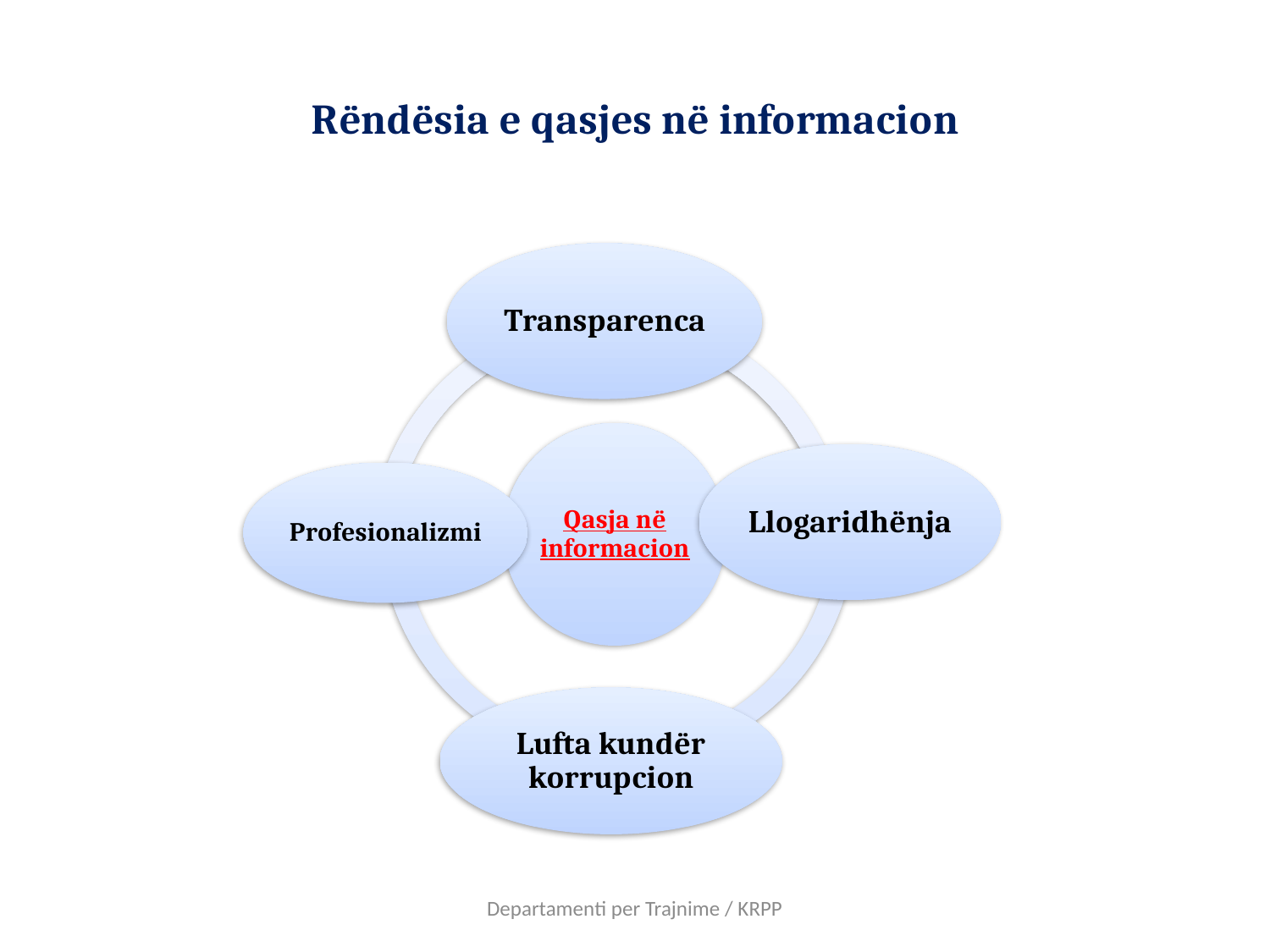

# Rëndësia e qasjes në informacion
Qasja në informacion
Transparenca
Llogaridhënja
Lufta kundër korrupcion
Profesionalizmi
Departamenti per Trajnime / KRPP